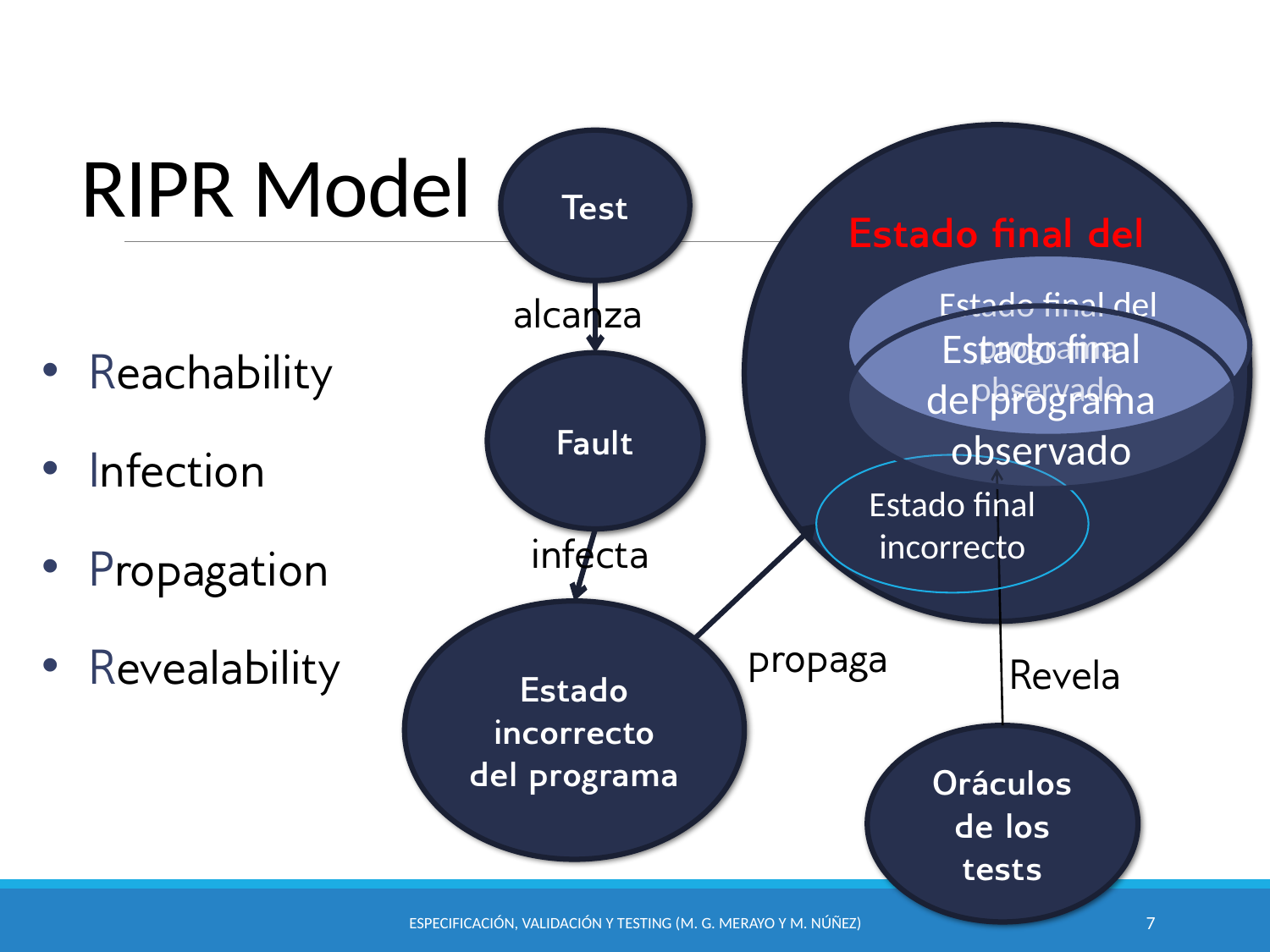

# RIPR Model

Test
Reachability
Infection
Propagation
Revealability
Estado final del programa
Estado final del programa observado
alcanza
Estado final del programa observado
Fault
Estado final incorrecto
infecta
Estado incorrecto
del programa
propaga
Revela
Oráculos de los tests
Especificación, Validación y Testing (M. G. Merayo y M. Núñez)
7